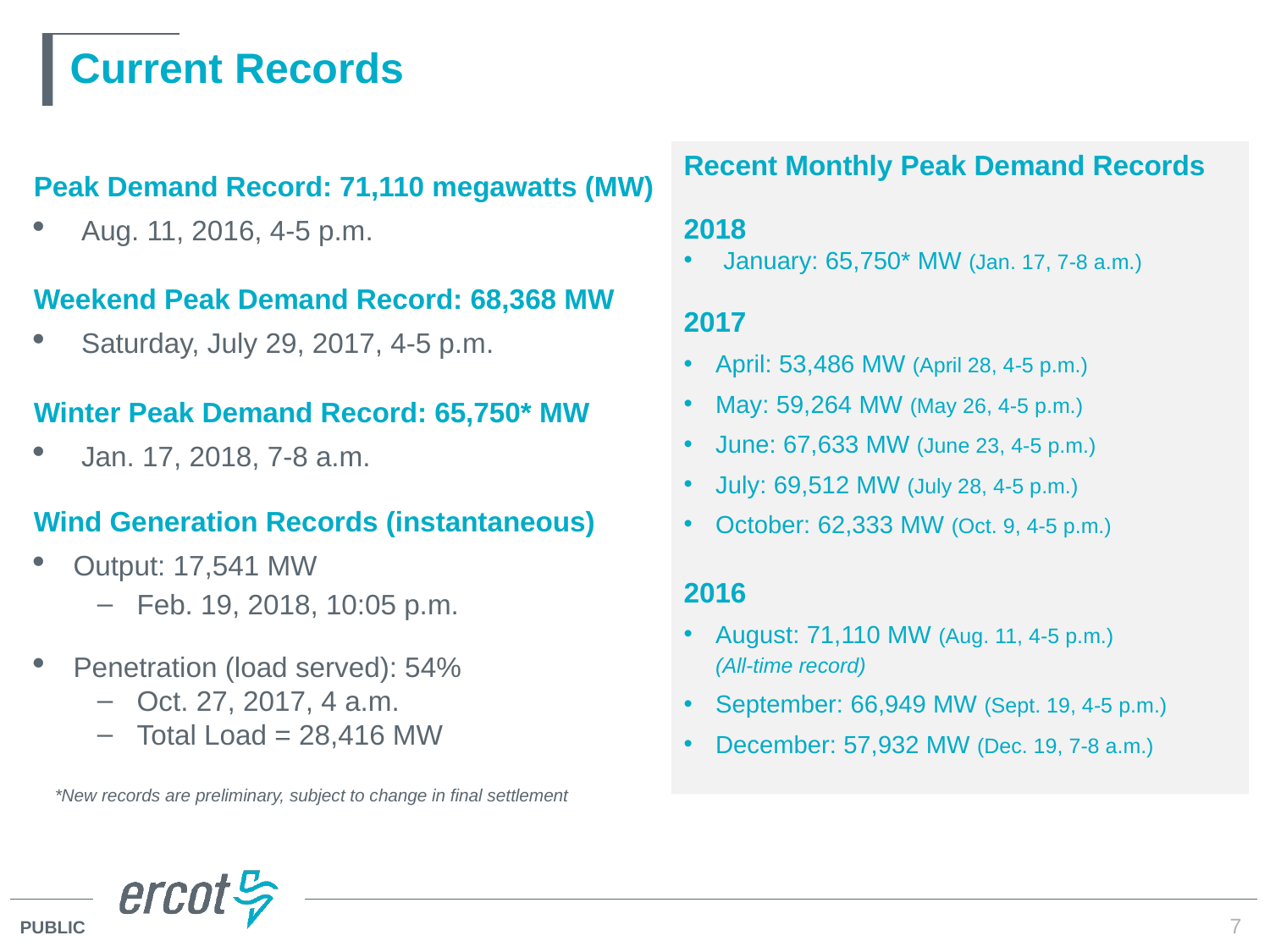

# Current Records
Recent Monthly Peak Demand Records

2018
January: 65,750* MW (Jan. 17, 7-8 a.m.)

2017
April: 53,486 MW (April 28, 4-5 p.m.)
May: 59,264 MW (May 26, 4-5 p.m.)
June: 67,633 MW (June 23, 4-5 p.m.)
July: 69,512 MW (July 28, 4-5 p.m.)
October: 62,333 MW (Oct. 9, 4-5 p.m.)

2016
August: 71,110 MW (Aug. 11, 4-5 p.m.)
(All-time record)
September: 66,949 MW (Sept. 19, 4-5 p.m.)
December: 57,932 MW (Dec. 19, 7-8 a.m.)

Peak Demand Record: 71,110 megawatts (MW)
Aug. 11, 2016, 4-5 p.m.

Weekend Peak Demand Record: 68,368 MW
Saturday, July 29, 2017, 4-5 p.m.

Winter Peak Demand Record: 65,750* MW
Jan. 17, 2018, 7-8 a.m.
Wind Generation Records (instantaneous)
Output: 17,541 MW
Feb. 19, 2018, 10:05 p.m.

Penetration (load served): 54%
Oct. 27, 2017, 4 a.m.
Total Load = 28,416 MW
*New records are preliminary, subject to change in final settlement
7